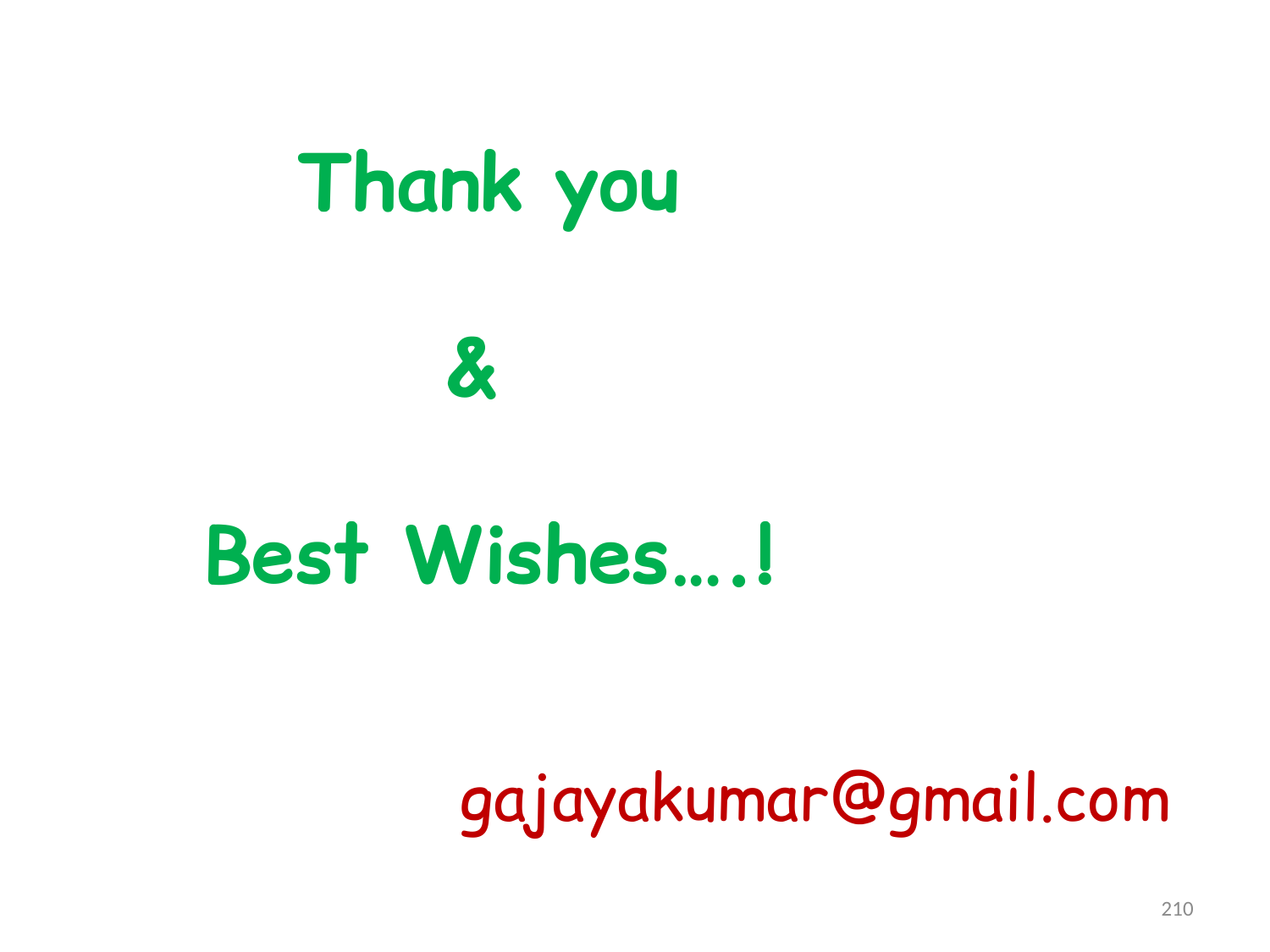

Thank you

&

Best Wishes….!
gajayakumar@gmail.com
210